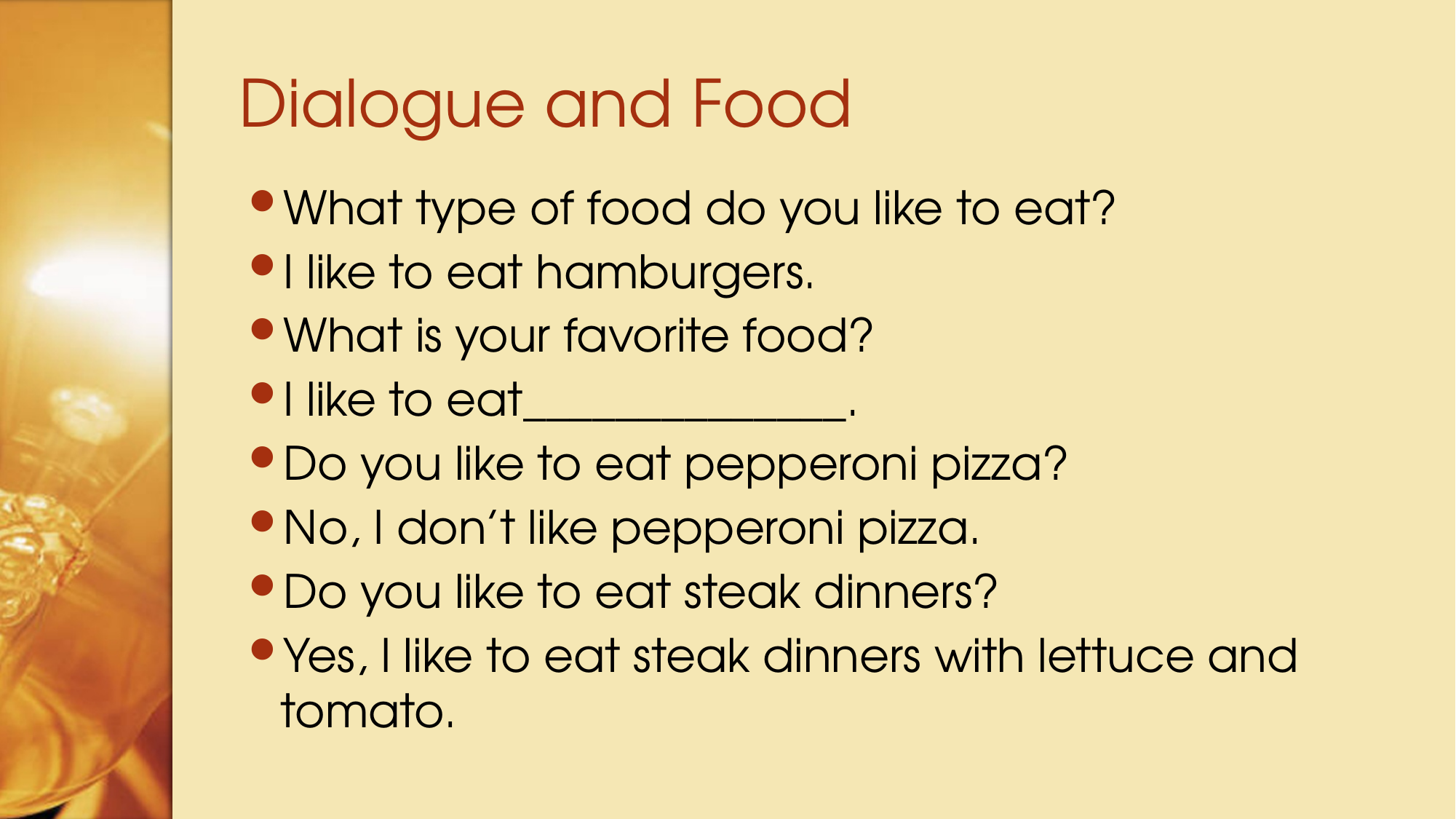

# Dialogue and Food
What type of food do you like to eat?
I like to eat hamburgers.
What is your favorite food?
I like to eat______________.
Do you like to eat pepperoni pizza?
No, I don’t like pepperoni pizza.
Do you like to eat steak dinners?
Yes, I like to eat steak dinners with lettuce and tomato.